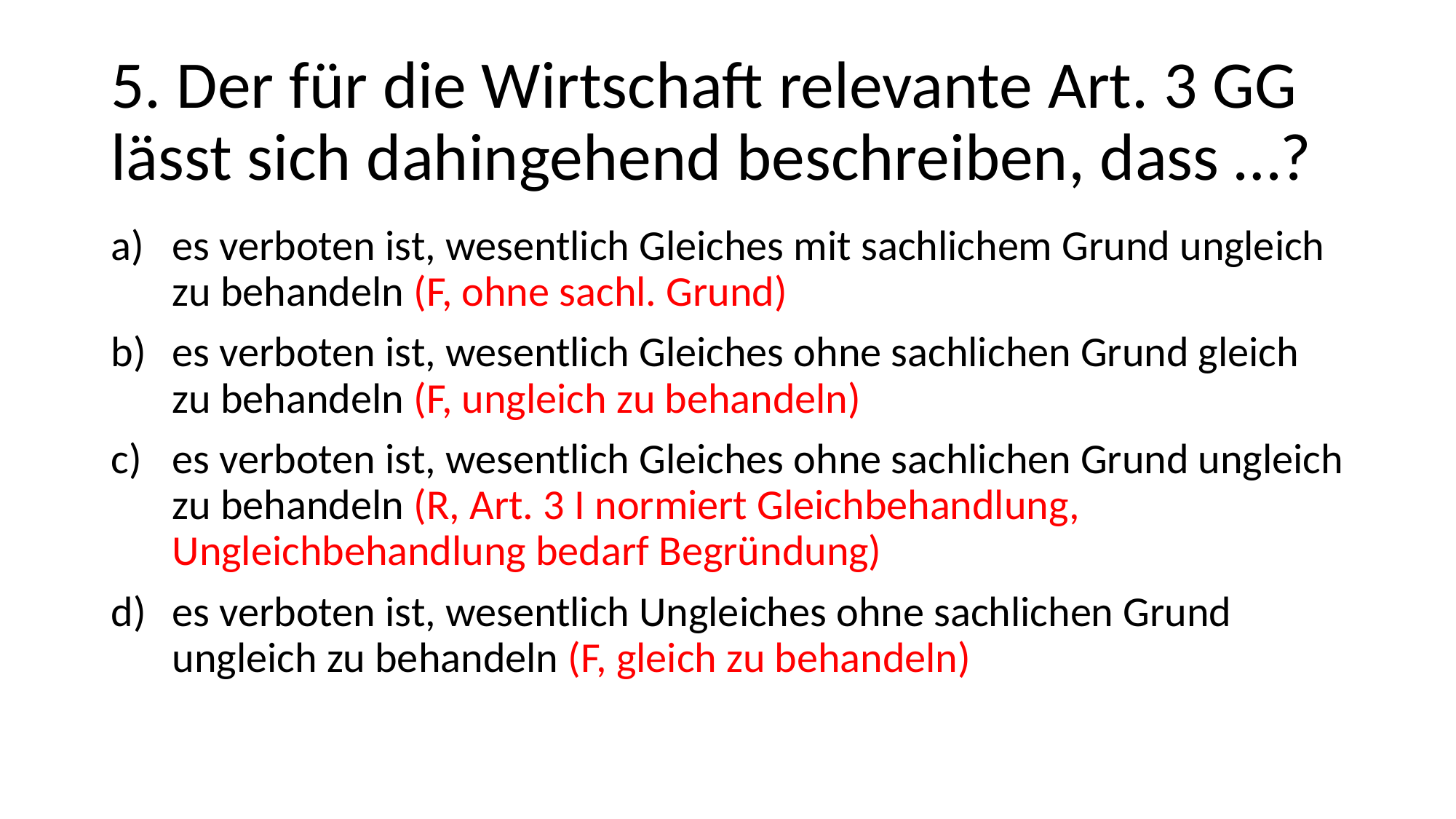

# 5. Der für die Wirtschaft relevante Art. 3 GG lässt sich dahingehend beschreiben, dass …?
es verboten ist, wesentlich Gleiches mit sachlichem Grund ungleich zu behandeln (F, ohne sachl. Grund)
es verboten ist, wesentlich Gleiches ohne sachlichen Grund gleich zu behandeln (F, ungleich zu behandeln)
es verboten ist, wesentlich Gleiches ohne sachlichen Grund ungleich zu behandeln (R, Art. 3 I normiert Gleichbehandlung, Ungleichbehandlung bedarf Begründung)
es verboten ist, wesentlich Ungleiches ohne sachlichen Grund ungleich zu behandeln (F, gleich zu behandeln)